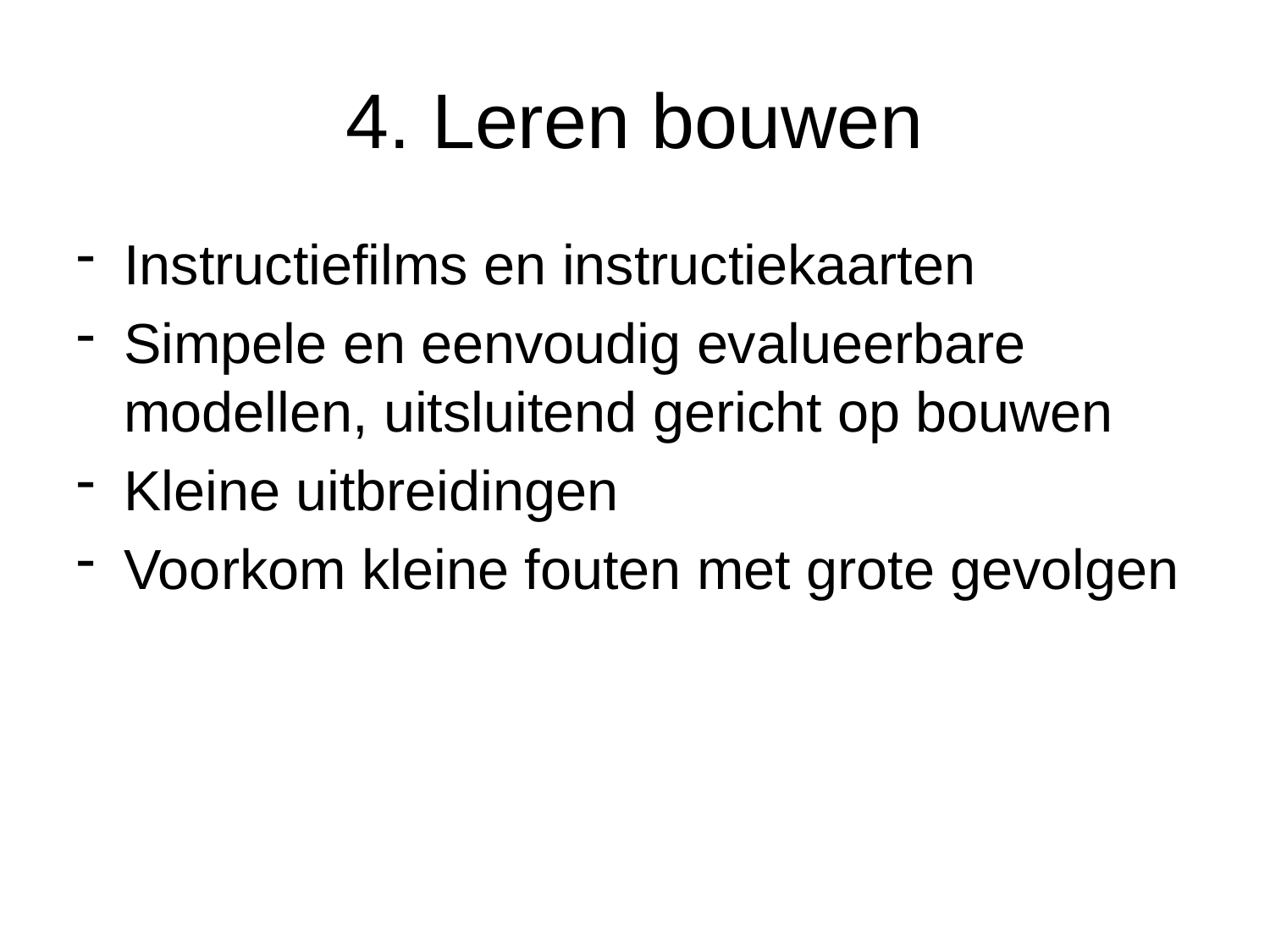

# 4. Leren bouwen
Instructiefilms en instructiekaarten
Simpele en eenvoudig evalueerbare modellen, uitsluitend gericht op bouwen
Kleine uitbreidingen
Voorkom kleine fouten met grote gevolgen